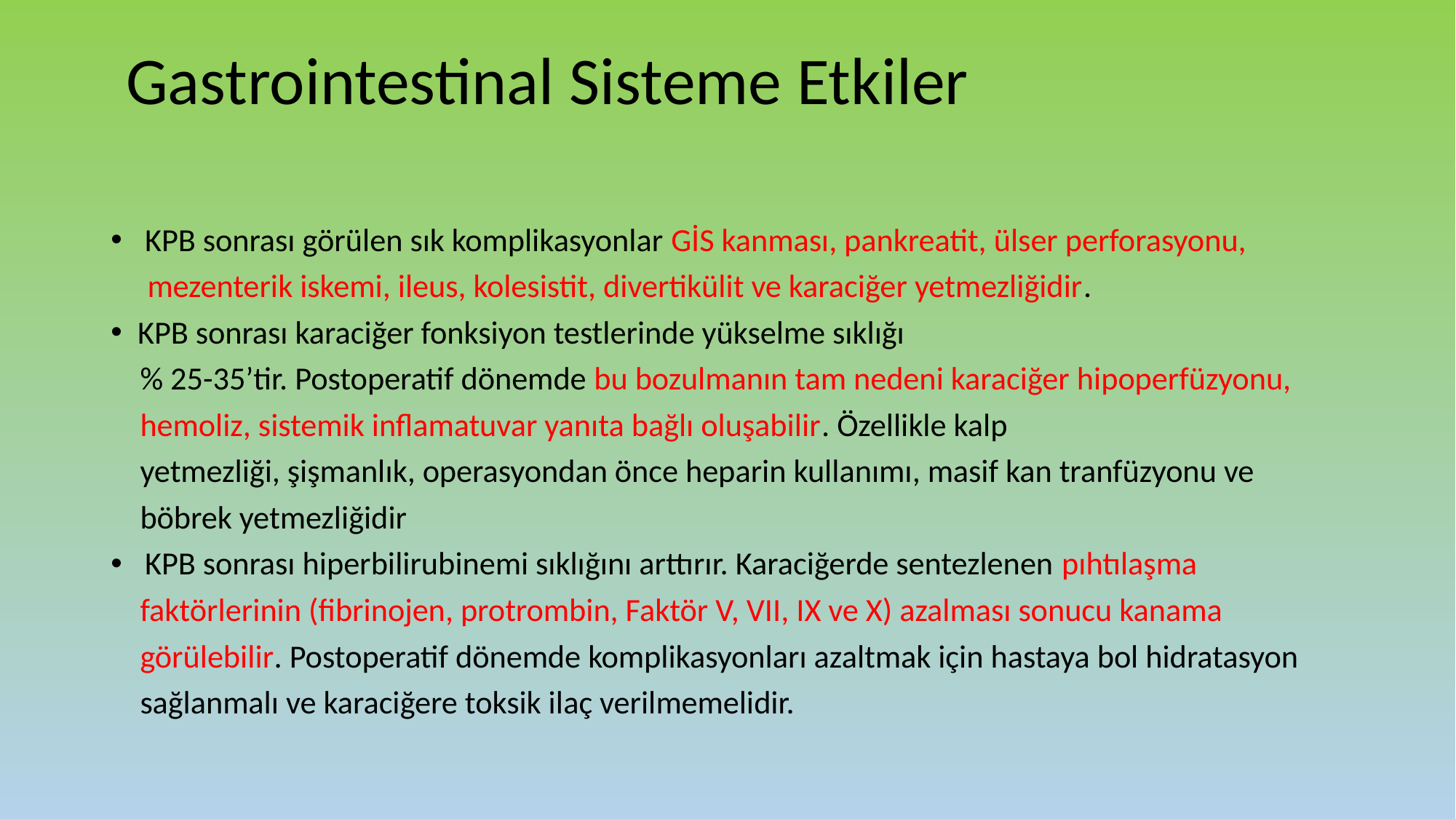

# Gastrointestinal Sisteme Etkiler
 KPB sonrası görülen sık komplikasyonlar GİS kanması, pankreatit, ülser perforasyonu,
     mezenterik iskemi, ileus, kolesistit, divertikülit ve karaciğer yetmezliğidir.
KPB sonrası karaciğer fonksiyon testlerinde yükselme sıklığı
    % 25-35’tir. Postoperatif dönemde bu bozulmanın tam nedeni karaciğer hipoperfüzyonu,
    hemoliz, sistemik inflamatuvar yanıta bağlı oluşabilir. Özellikle kalp
    yetmezliği, şişmanlık, operasyondan önce heparin kullanımı, masif kan tranfüzyonu ve
    böbrek yetmezliğidir
 KPB sonrası hiperbilirubinemi sıklığını arttırır. Karaciğerde sentezlenen pıhtılaşma
    faktörlerinin (fibrinojen, protrombin, Faktör V, VII, IX ve X) azalması sonucu kanama
    görülebilir. Postoperatif dönemde komplikasyonları azaltmak için hastaya bol hidratasyon
    sağlanmalı ve karaciğere toksik ilaç verilmemelidir.